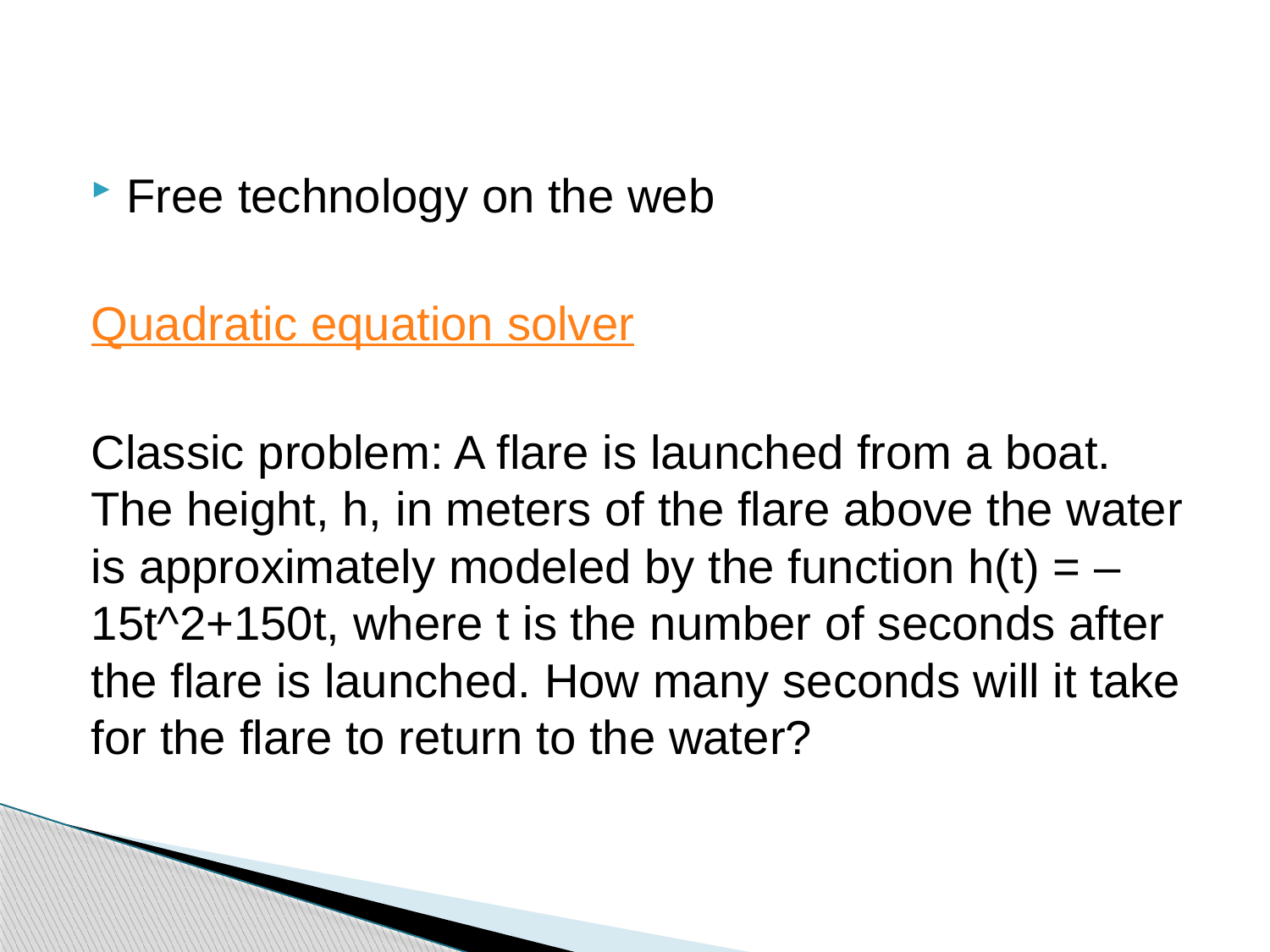

Free technology on the web

Quadratic equation solver

Classic problem: A flare is launched from a boat. The height, h, in meters of the flare above the water is approximately modeled by the function h(t) = –15t^2+150t, where t is the number of seconds after the flare is launched. How many seconds will it take for the flare to return to the water?